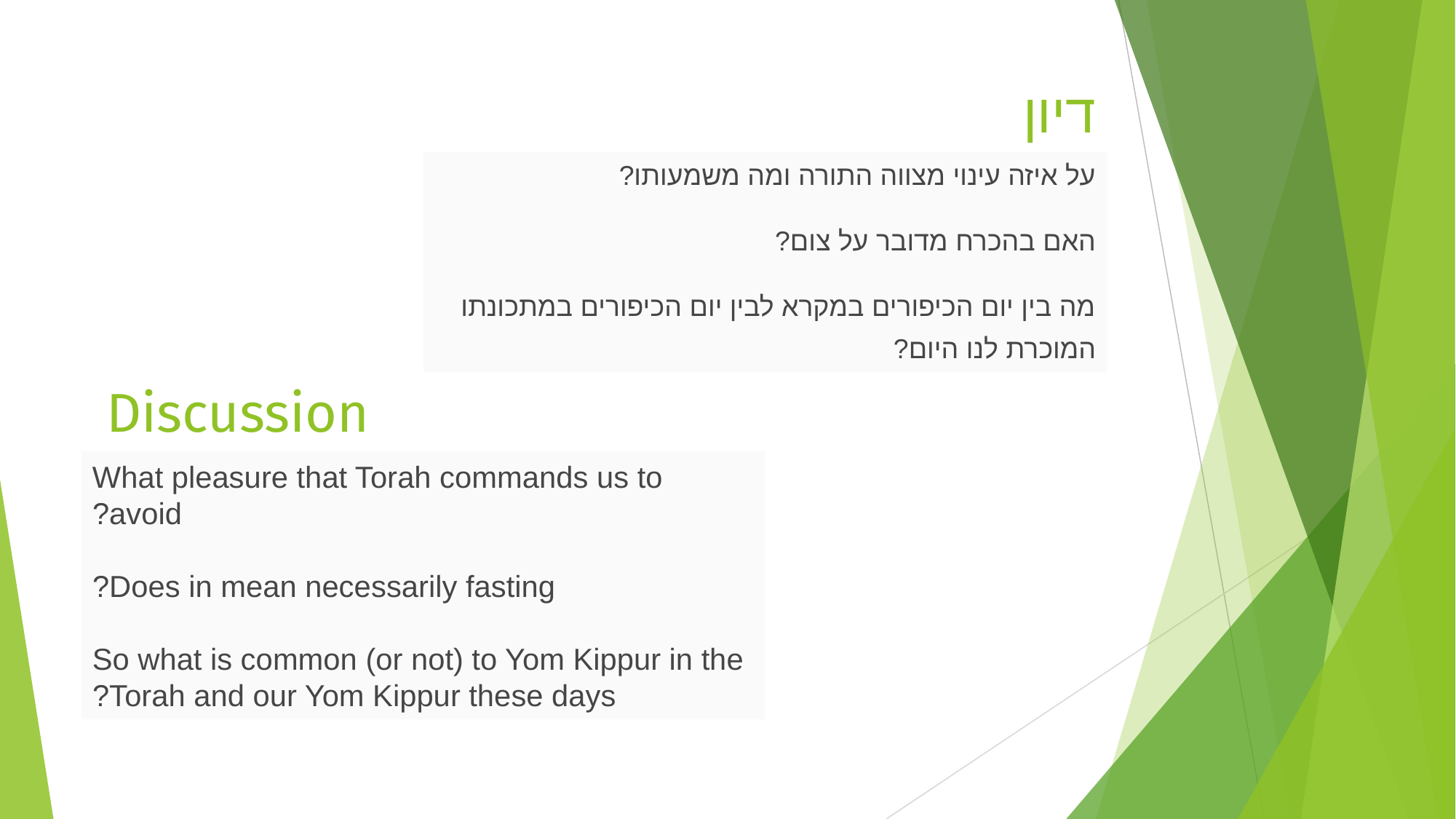

# דיון
על איזה עינוי מצווה התורה ומה משמעותו?

האם בהכרח מדובר על צום?

מה בין יום הכיפורים במקרא לבין יום הכיפורים במתכונתו המוכרת לנו היום?
Discussion
What pleasure that Torah commands us to avoid?

Does in mean necessarily fasting?

So what is common (or not) to Yom Kippur in the Torah and our Yom Kippur these days?